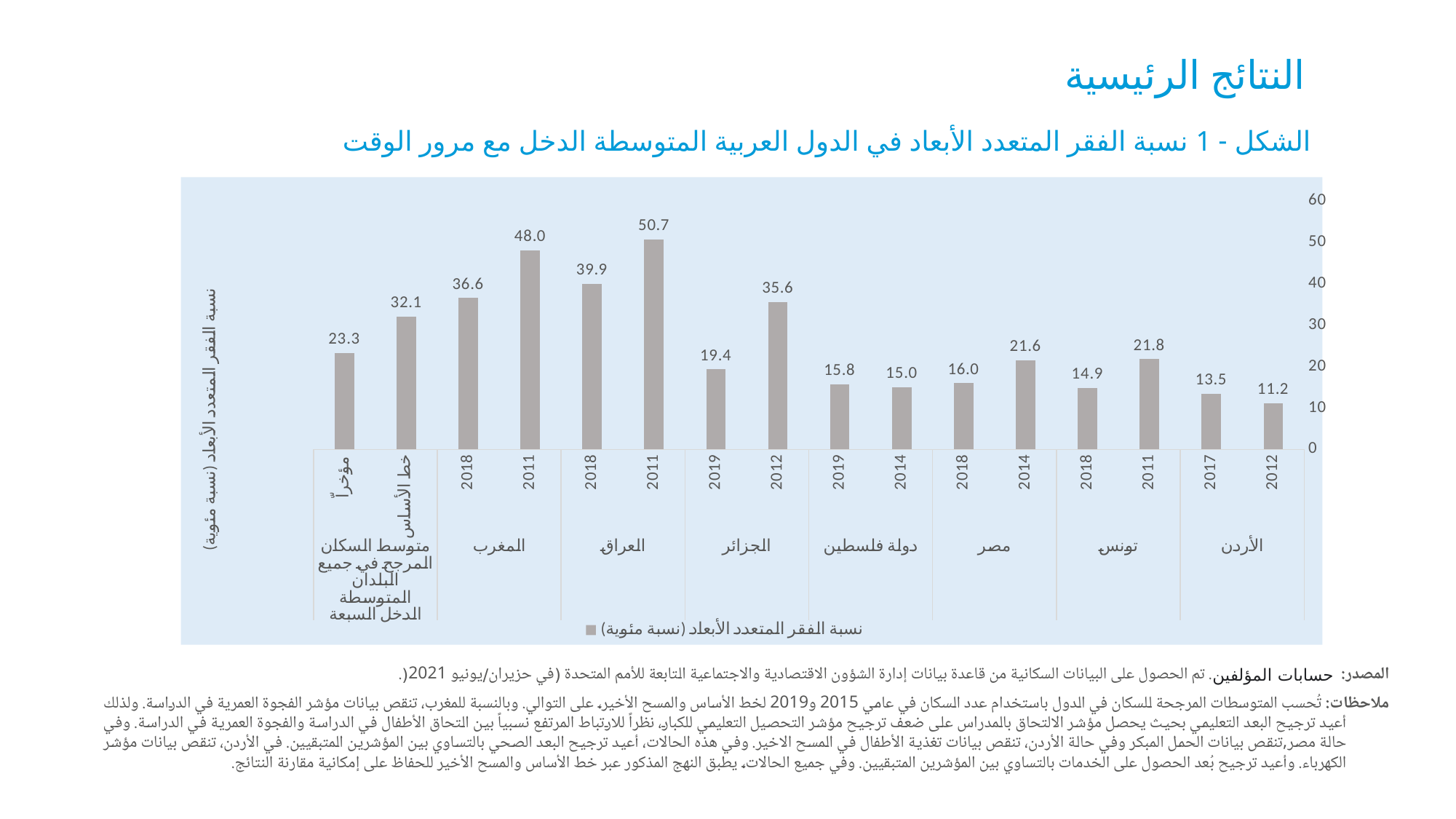

النتائج الرئيسية
الشكل - 1 	نسبة الفقر المتعدد الأبعاد في الدول العربية المتوسطة الدخل مع مرور الوقت

### Chart

| Category | نسبة الفقر المتعدد الأبعاد (نسبة مئوية) |
|---|---|
| 2012 | 11.170976596150707 |
| 2017 | 13.467887291737313 |
| 2011 | 21.82224117615597 |
| 2018 | 14.909911397379105 |
| 2014 | 21.596046012738306 |
| 2018 | 15.995653221336148 |
| 2014 | 15.021766368724911 |
| 2019 | 15.781600100659986 |
| 2012 | 35.617319215080606 |
| 2019 | 19.3894412165287 |
| 2011 | 50.69313115671912 |
| 2018 | 39.94560895450594 |
| 2011 | 48.0444669668542 |
| 2018 | 36.55112914076955 |
| خط الأساس | 32.10460392501102 |
| مؤخراّ | 23.31629467130534 |
المصدر:  حسابات المؤلفين. تم الحصول على البيانات السكانية من قاعدة بيانات إدارة الشؤون الاقتصادية والاجتماعية التابعة للأمم المتحدة (في حزيران/يونيو 2021(.
ملاحظات: تُحسب المتوسطات المرجحة للسكان في الدول باستخدام عدد السكان في عامي 2015 و2019 لخط الأساس والمسح الأخير، على التوالي. وبالنسبة للمغرب، تنقص بيانات مؤشر الفجوة العمرية في الدراسة. ولذلك أعيد ترجيح البعد التعليمي بحيث يحصل مؤشر الالتحاق بالمدراس على ضعف ترجيح مؤشر التحصيل التعليمي للكبار، نظراً للارتباط المرتفع نسبياً بين التحاق الأطفال في الدراسة والفجوة العمرية في الدراسة. وفي حالة مصر,تنقص بيانات الحمل المبكر وفي حالة الأردن، تنقص بيانات تغذية الأطفال في المسح الاخير. وفي هذه الحالات، أعيد ترجيح البعد الصحي بالتساوي بين المؤشرين المتبقيين. في الأردن، تنقص بيانات مؤشر الكهرباء. وأعيد ترجيح بُعد الحصول على الخدمات بالتساوي بين المؤشرين المتبقيين. وفي جميع الحالات، يطبق النهج المذكور عبر خط الأساس والمسح الأخير للحفاظ على إمكانية مقارنة النتائج.